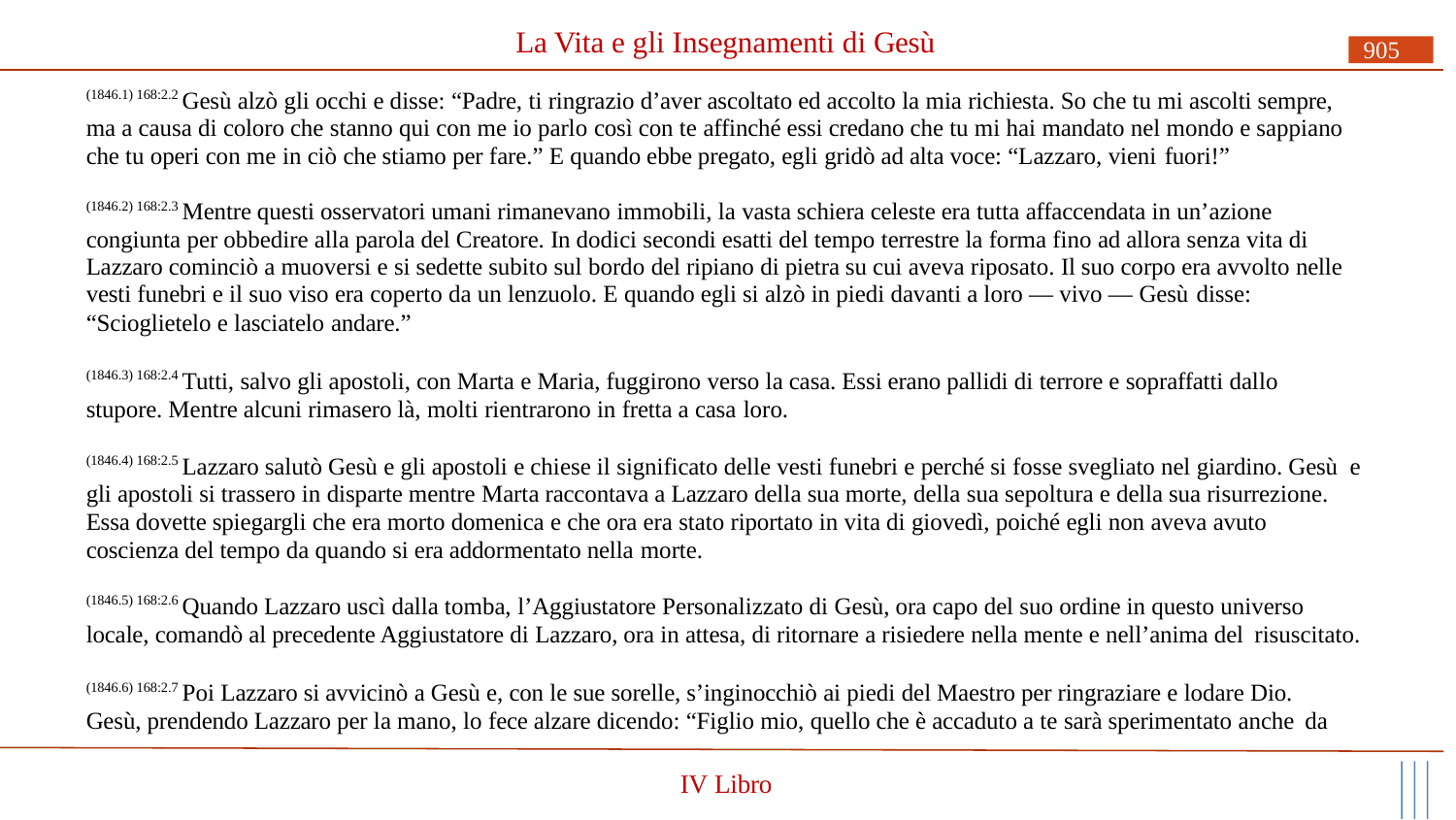

# La Vita e gli Insegnamenti di Gesù
905

(1846.1) 168:2.2 Gesù alzò gli occhi e disse: “Padre, ti ringrazio d’aver ascoltato ed accolto la mia richiesta. So che tu mi ascolti sempre,  ma a causa di coloro che stanno qui con me io parlo così con te affinché essi credano che tu mi hai mandato nel mondo e sappiano  che tu operi con me in ciò che stiamo per fare.” E quando ebbe pregato, egli gridò ad alta voce: “Lazzaro, vieni fuori!”

(1846.2) 168:2.3 Mentre questi osservatori umani rimanevano immobili, la vasta schiera celeste era tutta affaccendata in un’azione  congiunta per obbedire alla parola del Creatore. In dodici secondi esatti del tempo terrestre la forma fino ad allora senza vita di  Lazzaro cominciò a muoversi e si sedette subito sul bordo del ripiano di pietra su cui aveva riposato. Il suo corpo era avvolto nelle  vesti funebri e il suo viso era coperto da un lenzuolo. E quando egli si alzò in piedi davanti a loro — vivo — Gesù disse:
“Scioglietelo e lasciatelo andare.”

(1846.3) 168:2.4 Tutti, salvo gli apostoli, con Marta e Maria, fuggirono verso la casa. Essi erano pallidi di terrore e sopraffatti dallo  stupore. Mentre alcuni rimasero là, molti rientrarono in fretta a casa loro.

(1846.4) 168:2.5 Lazzaro salutò Gesù e gli apostoli e chiese il significato delle vesti funebri e perché si fosse svegliato nel giardino. Gesù  e gli apostoli si trassero in disparte mentre Marta raccontava a Lazzaro della sua morte, della sua sepoltura e della sua risurrezione.  Essa dovette spiegargli che era morto domenica e che ora era stato riportato in vita di giovedì, poiché egli non aveva avuto  coscienza del tempo da quando si era addormentato nella morte.

(1846.5) 168:2.6 Quando Lazzaro uscì dalla tomba, l’Aggiustatore Personalizzato di Gesù, ora capo del suo ordine in questo universo
locale, comandò al precedente Aggiustatore di Lazzaro, ora in attesa, di ritornare a risiedere nella mente e nell’anima del risuscitato.

(1846.6) 168:2.7 Poi Lazzaro si avvicinò a Gesù e, con le sue sorelle, s’inginocchiò ai piedi del Maestro per ringraziare e lodare Dio.  Gesù, prendendo Lazzaro per la mano, lo fece alzare dicendo: “Figlio mio, quello che è accaduto a te sarà sperimentato anche da

IV Libro